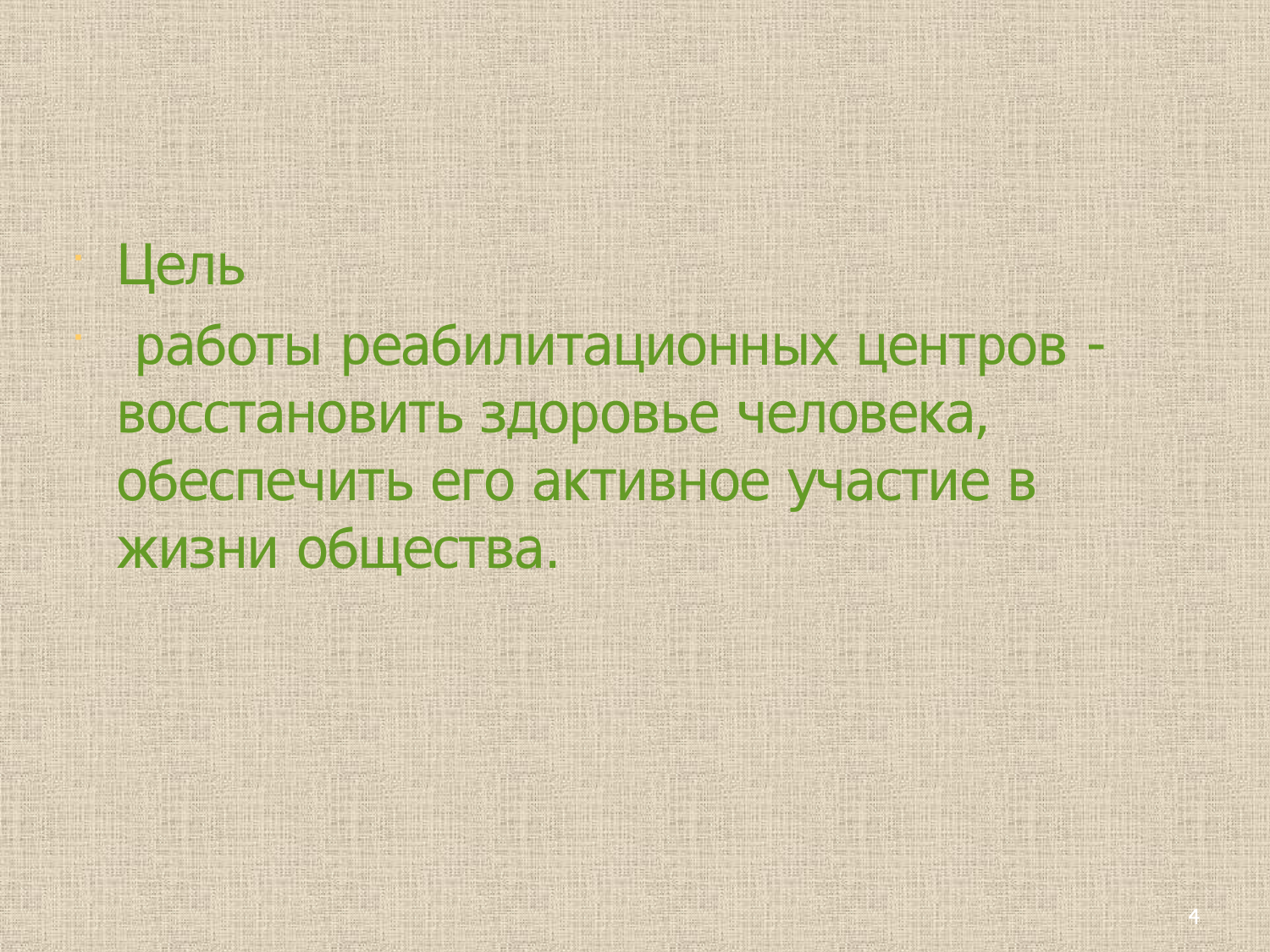

Цель
 работы реабилитационных центров - восстановить здоровье человека, обеспечить его активное участие в жизни общества.
4